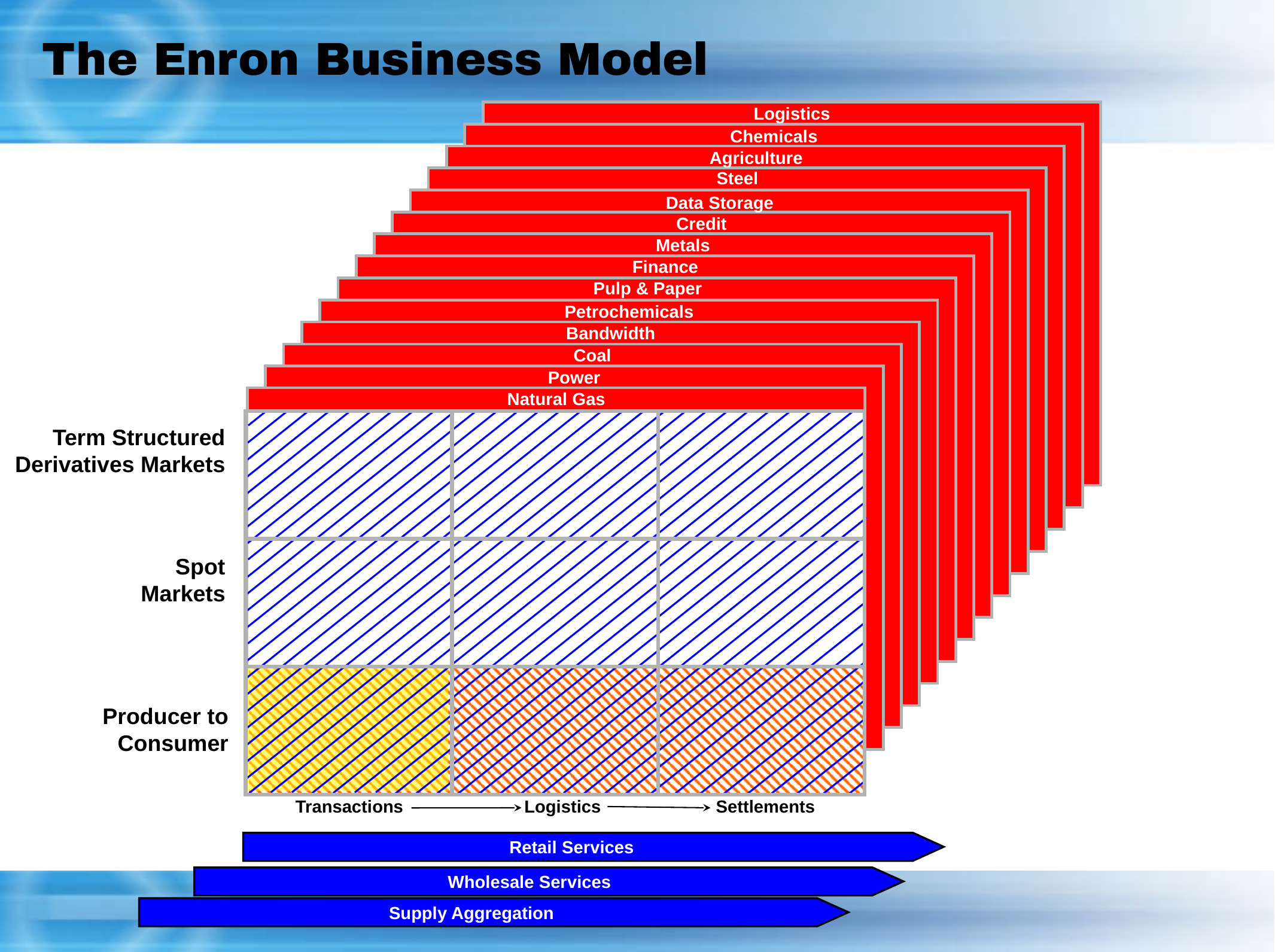

The Enron Business Model
Logistics

Chemicals

Agriculture

Steel

Data Storage

Credit

Metals

Finance

Pulp & Paper

Petrochemicals

Bandwidth

Coal

Power

Natural Gas

Term Structured
Derivatives Markets
Spot
Markets
Producer to
Consumer
Transactions
Logistics
Settlements

Retail Services

Wholesale Services

Supply Aggregation

5